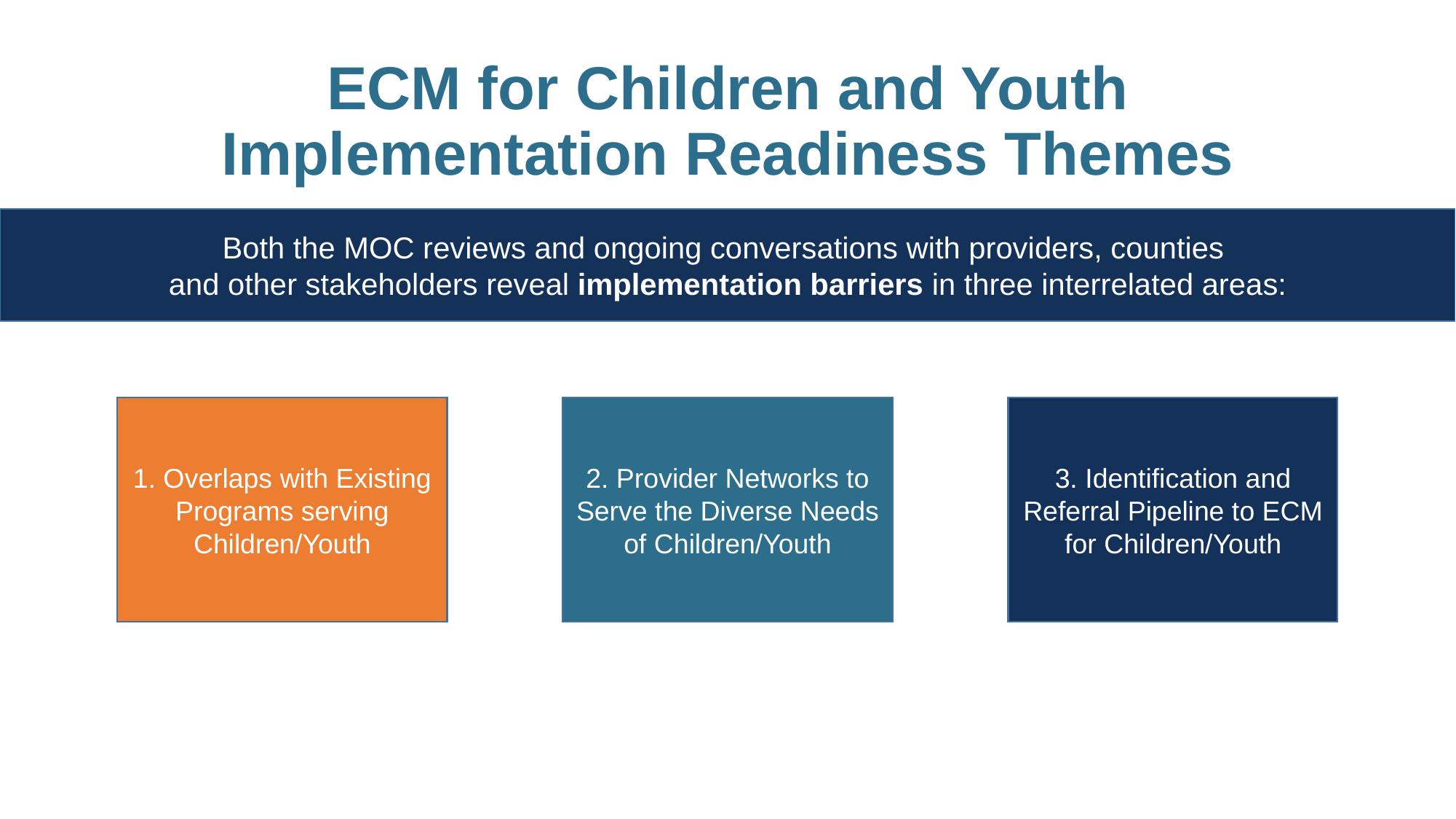

# ECM for Children and Youth Implementation Readiness Themes
Both the MOC reviews and ongoing conversations with providers, counties
and other stakeholders reveal implementation barriers in three interrelated areas:
1. Overlaps with Existing Programs serving Children/Youth
2. Provider Networks to Serve the Diverse Needs of Children/Youth
3. Identification and Referral Pipeline to ECM for Children/Youth